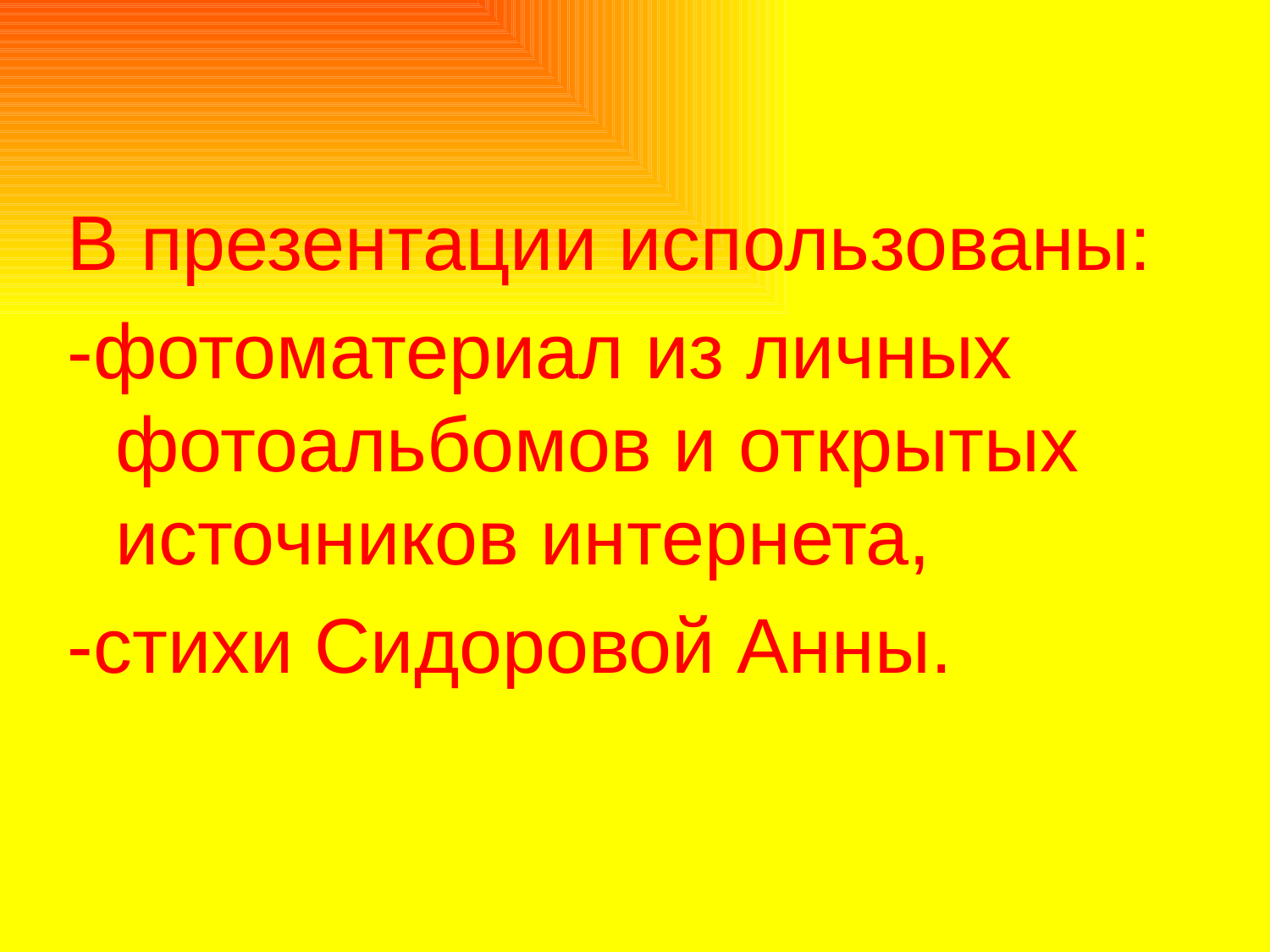

В презентации использованы:
-фотоматериал из личных фотоальбомов и открытых источников интернета,
-стихи Сидоровой Анны.